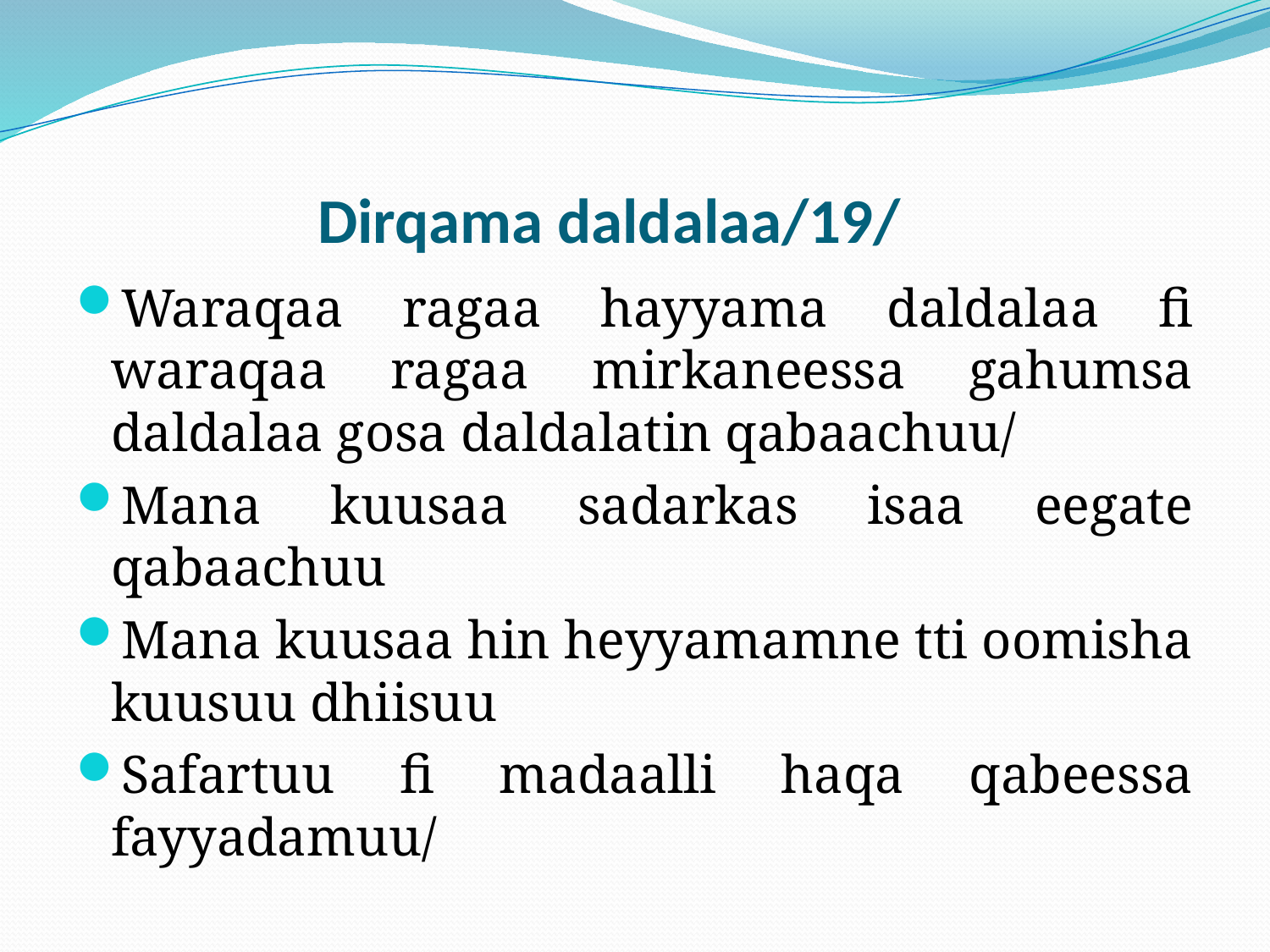

# Dirqama daldalaa/19/
Waraqaa ragaa hayyama daldalaa fi waraqaa ragaa mirkaneessa gahumsa daldalaa gosa daldalatin qabaachuu/
Mana kuusaa sadarkas isaa eegate qabaachuu
Mana kuusaa hin heyyamamne tti oomisha kuusuu dhiisuu
Safartuu fi madaalli haqa qabeessa fayyadamuu/